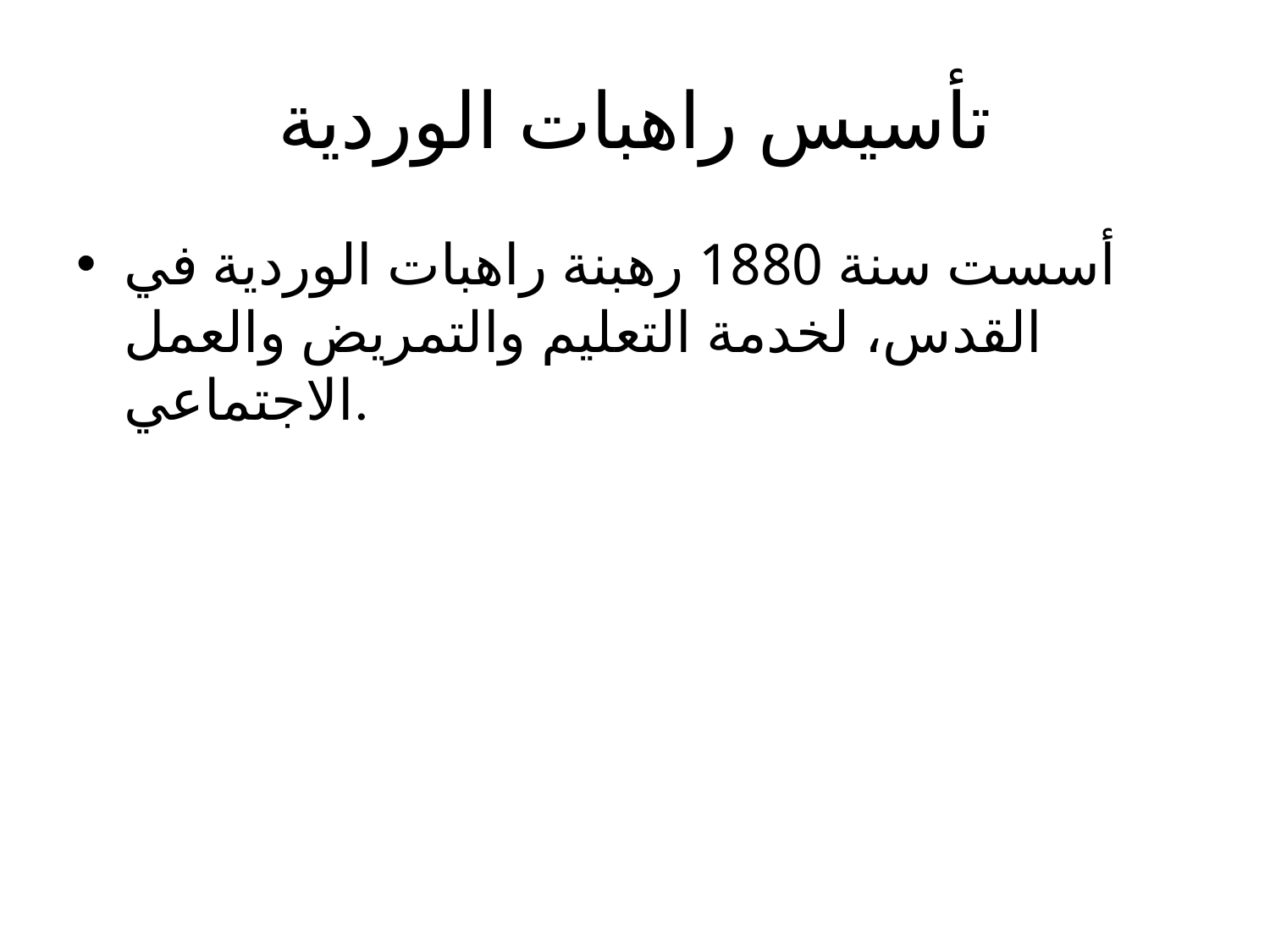

# تأسيس راهبات الوردية
أسست سنة 1880 رهبنة راهبات الوردية في القدس، لخدمة التعليم والتمريض والعمل الاجتماعي.